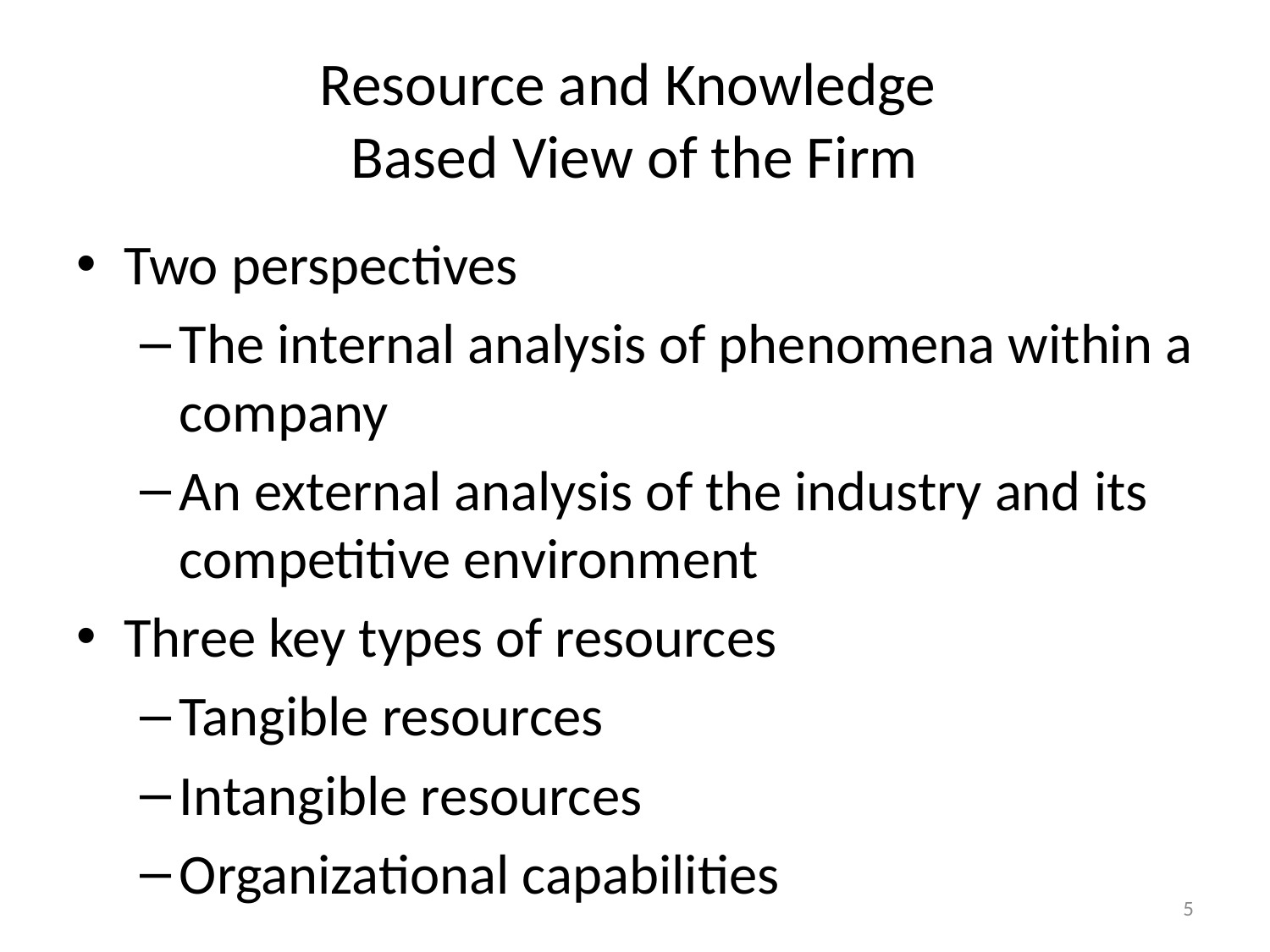

# Resource and Knowledge Based View of the Firm
Two perspectives
The internal analysis of phenomena within a company
An external analysis of the industry and its competitive environment
Three key types of resources
Tangible resources
Intangible resources
Organizational capabilities
5